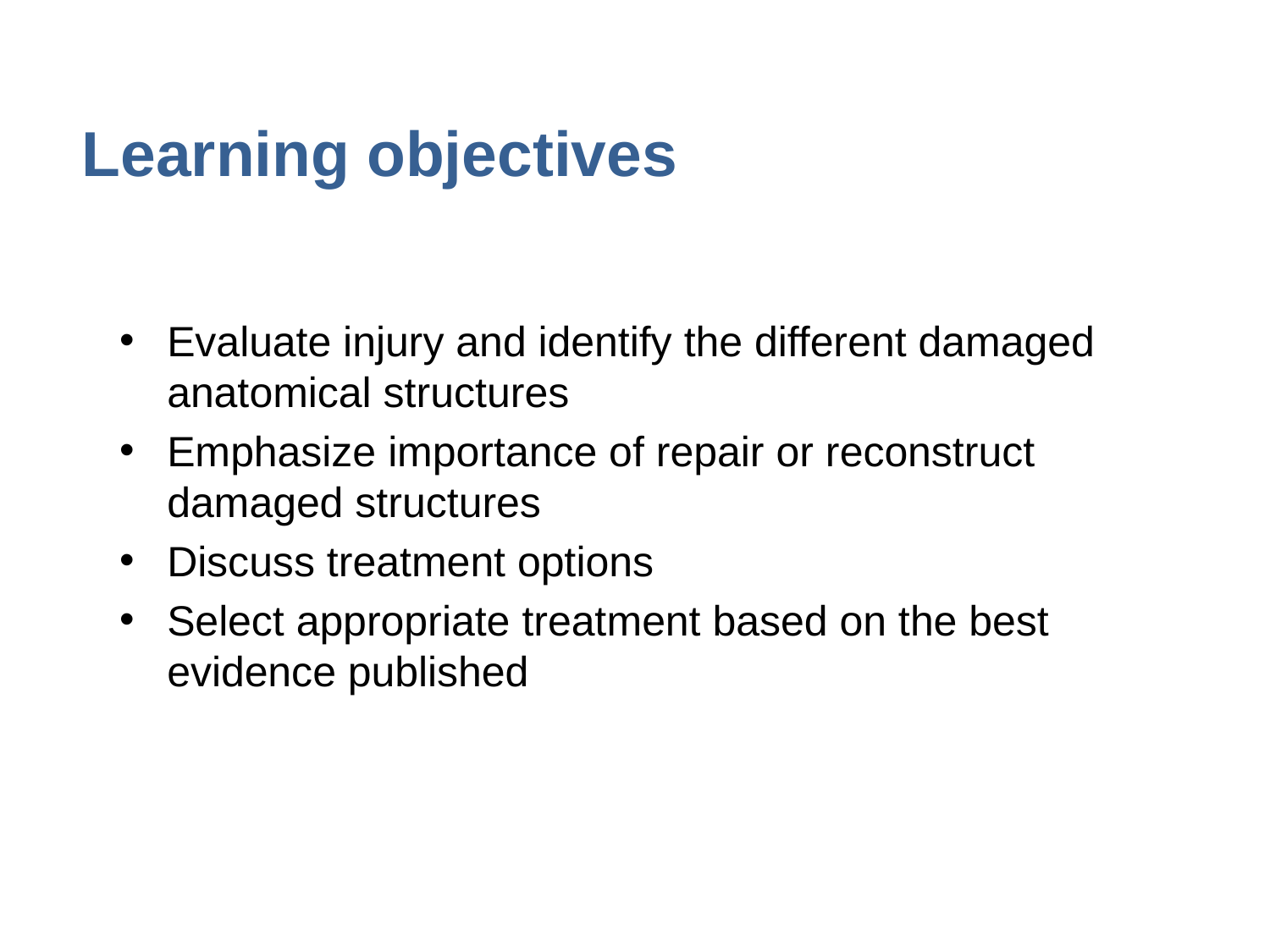

# Learning objectives
Evaluate injury and identify the different damaged anatomical structures
Emphasize importance of repair or reconstruct damaged structures
Discuss treatment options
Select appropriate treatment based on the best evidence published